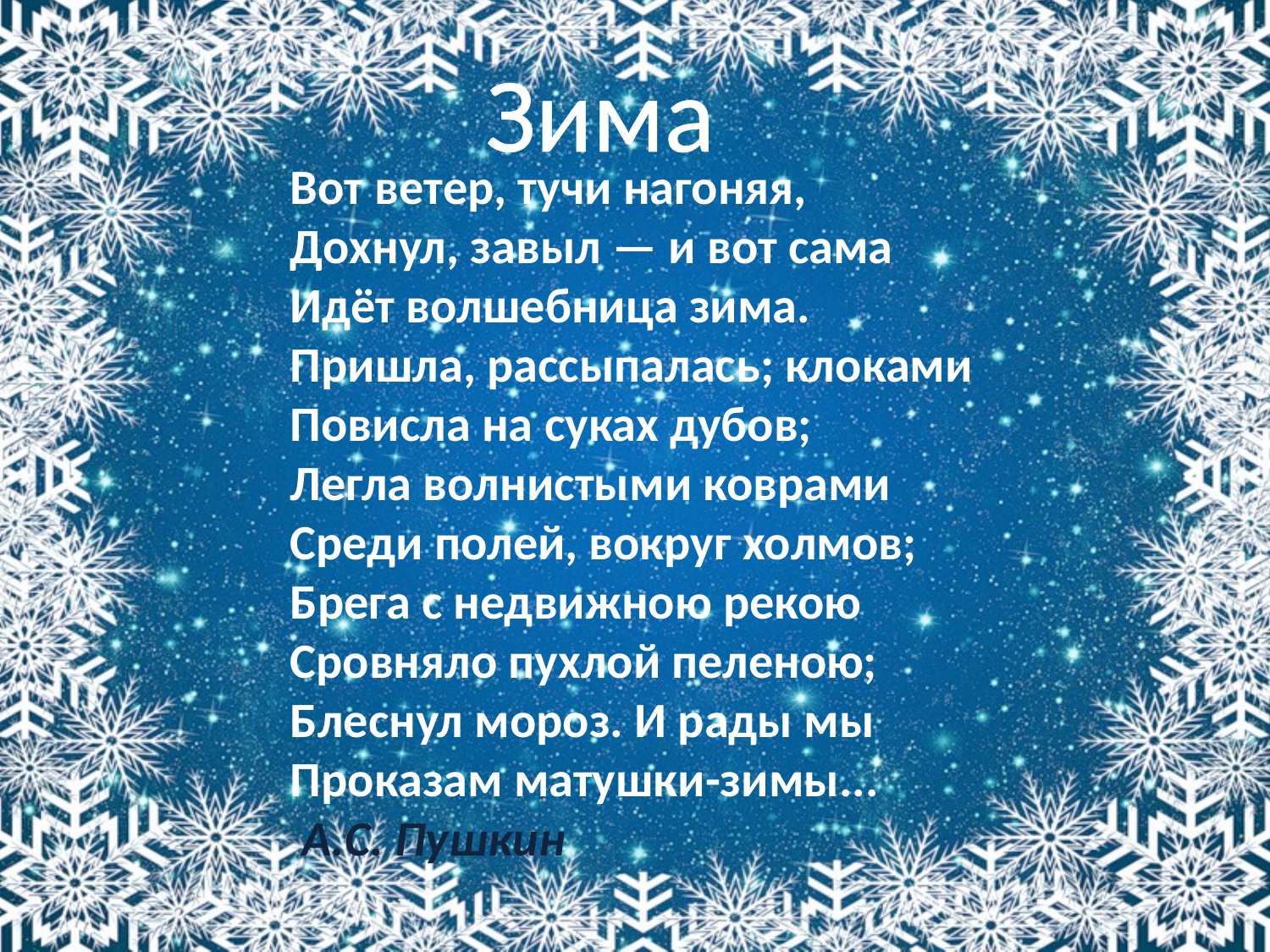

Зима
Вот ветер, тучи нагоняя,
Дохнул, завыл — и вот сама
Идёт волшебница зима.
Пришла, рассыпалась; клоками
Повисла на суках дубов;
Легла волнистыми коврами
Среди полей, вокруг холмов;
Брега с недвижною рекою
Сровняло пухлой пеленою;
Блеснул мороз. И рады мы
Проказам матушки-зимы...
 А.С. Пушкин